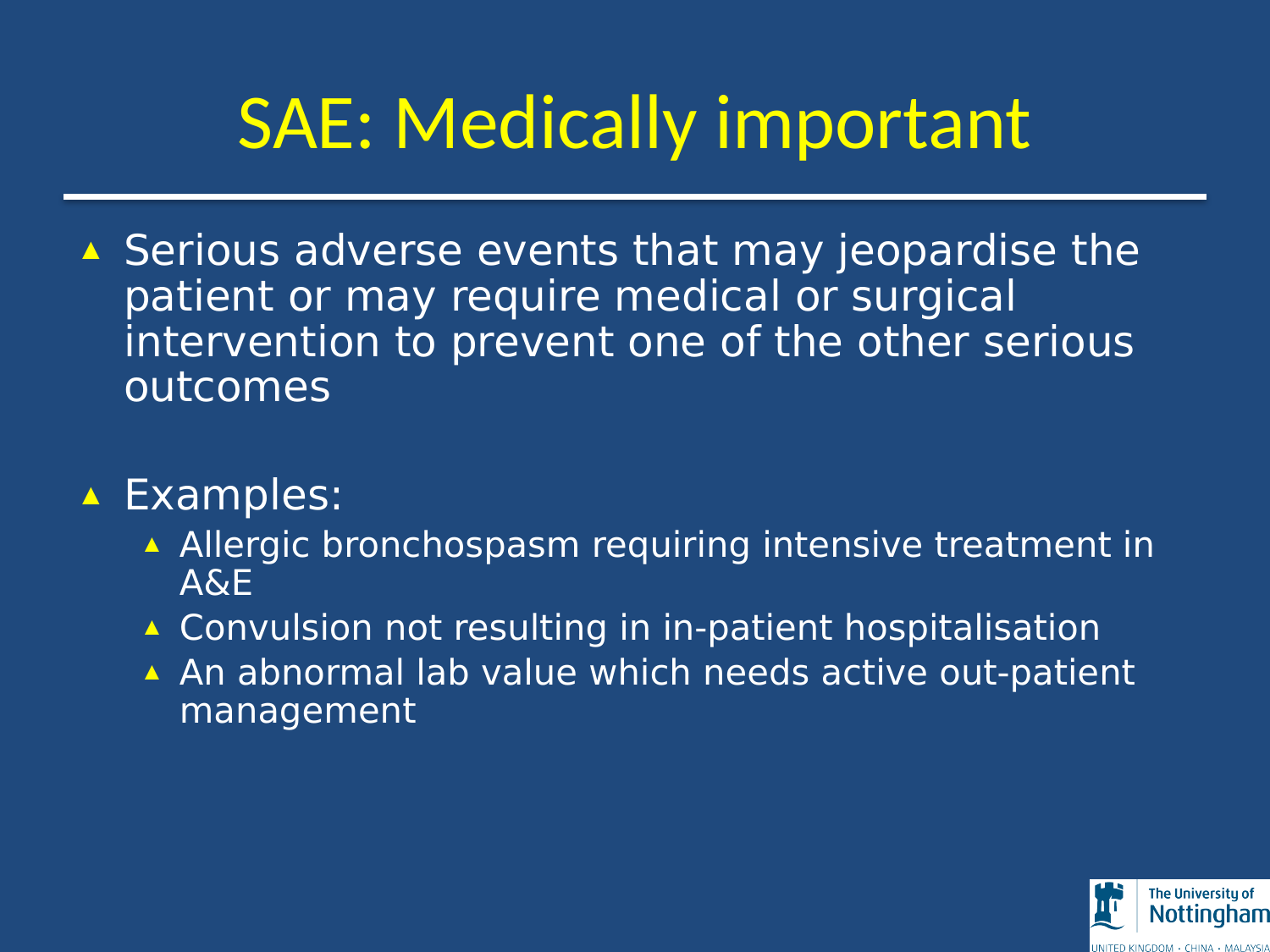

SAE: Medically important
Serious adverse events that may jeopardise the patient or may require medical or surgical intervention to prevent one of the other serious outcomes

Examples:
Allergic bronchospasm requiring intensive treatment in A&E
Convulsion not resulting in in-patient hospitalisation
An abnormal lab value which needs active out-patient management